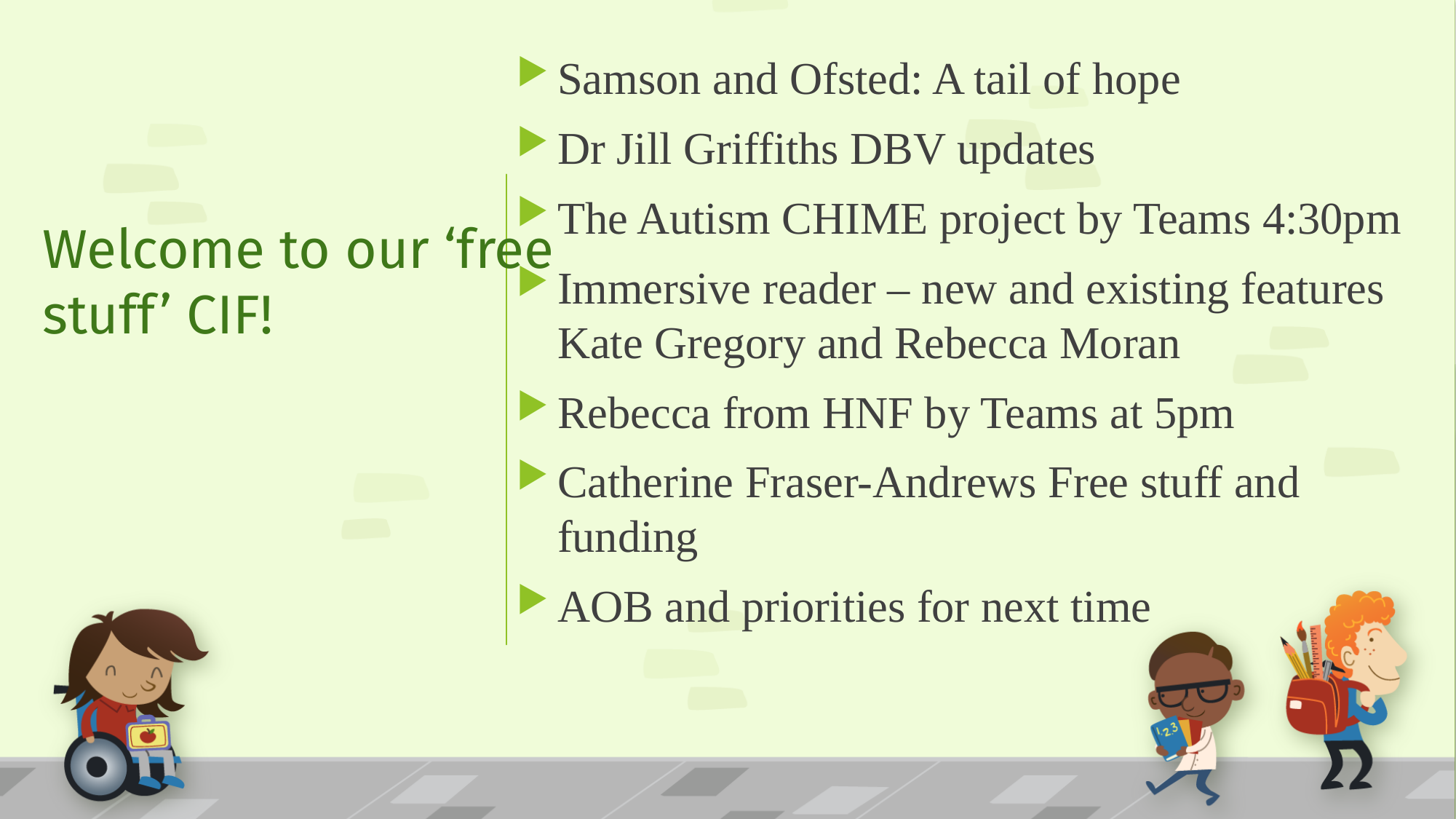

# Welcome to our ‘free stuff’ CIF!
Samson and Ofsted: A tail of hope
Dr Jill Griffiths DBV updates
The Autism CHIME project by Teams 4:30pm
Immersive reader – new and existing features Kate Gregory and Rebecca Moran
Rebecca from HNF by Teams at 5pm
Catherine Fraser-Andrews Free stuff and funding
AOB and priorities for next time